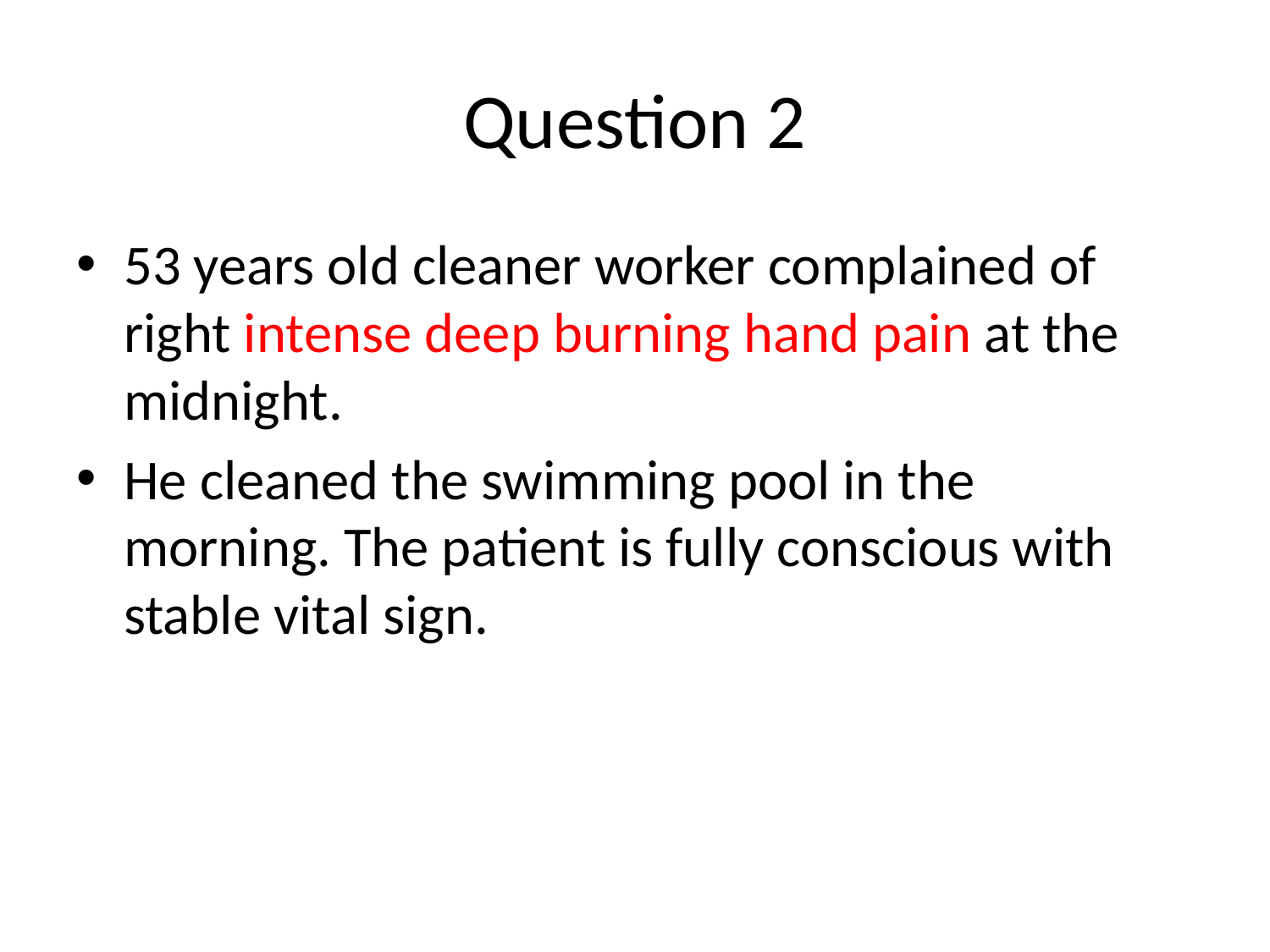

# Question 2
53 years old cleaner worker complained of right intense deep burning hand pain at the midnight.
He cleaned the swimming pool in the morning. The patient is fully conscious with stable vital sign.